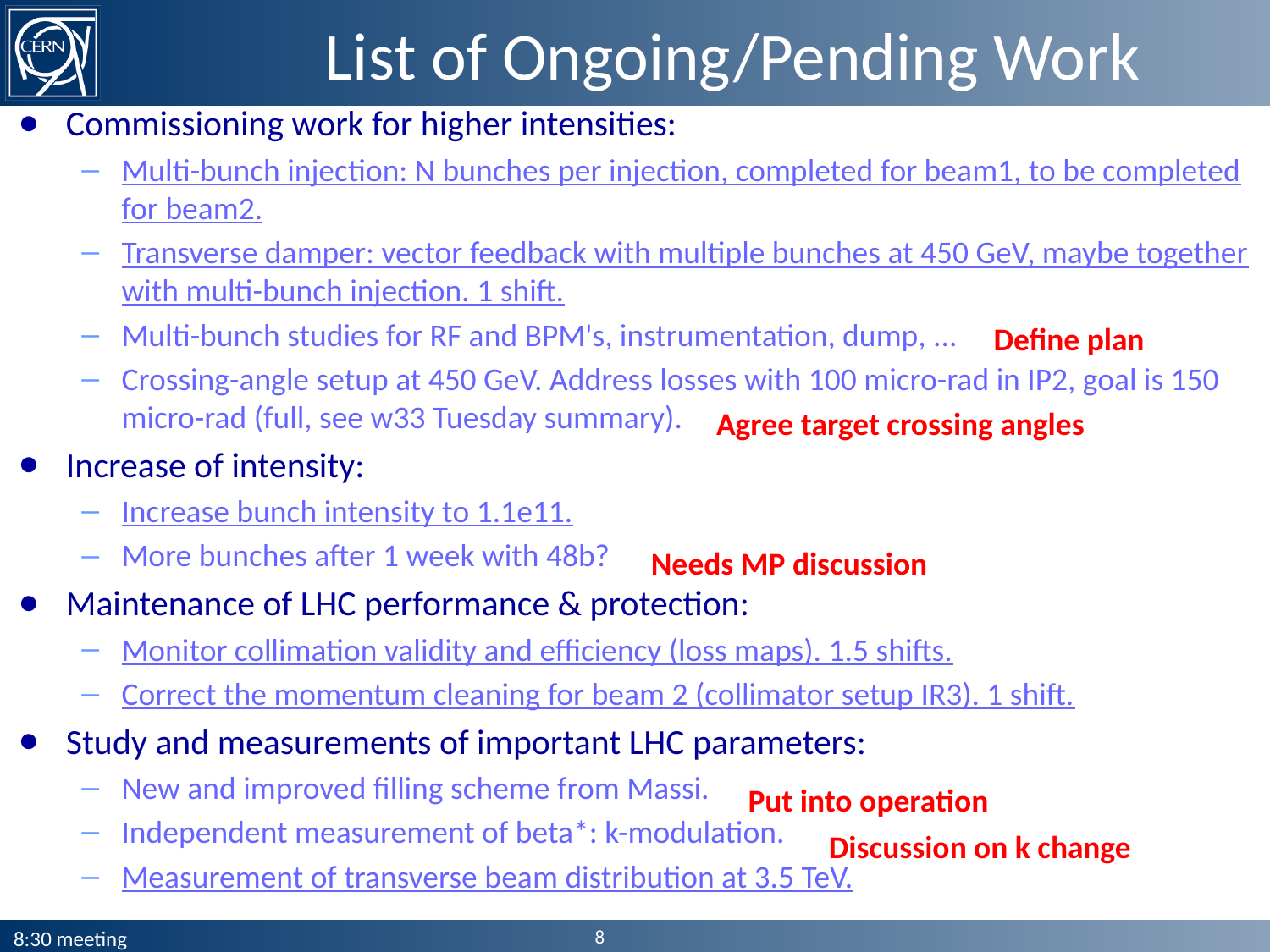

# List of Ongoing/Pending Work
Commissioning work for higher intensities:
Multi-bunch injection: N bunches per injection, completed for beam1, to be completed for beam2.
Transverse damper: vector feedback with multiple bunches at 450 GeV, maybe together with multi-bunch injection. 1 shift.
Multi-bunch studies for RF and BPM's, instrumentation, dump, ...
Crossing-angle setup at 450 GeV. Address losses with 100 micro-rad in IP2, goal is 150 micro-rad (full, see w33 Tuesday summary).
Increase of intensity:
Increase bunch intensity to 1.1e11.
More bunches after 1 week with 48b?
Maintenance of LHC performance & protection:
Monitor collimation validity and efficiency (loss maps). 1.5 shifts.
Correct the momentum cleaning for beam 2 (collimator setup IR3). 1 shift.
Study and measurements of important LHC parameters:
New and improved filling scheme from Massi.
Independent measurement of beta*: k-modulation.
Measurement of transverse beam distribution at 3.5 TeV.
Define plan
Agree target crossing angles
Needs MP discussion
Put into operation
Discussion on k change
8
8:30 meeting